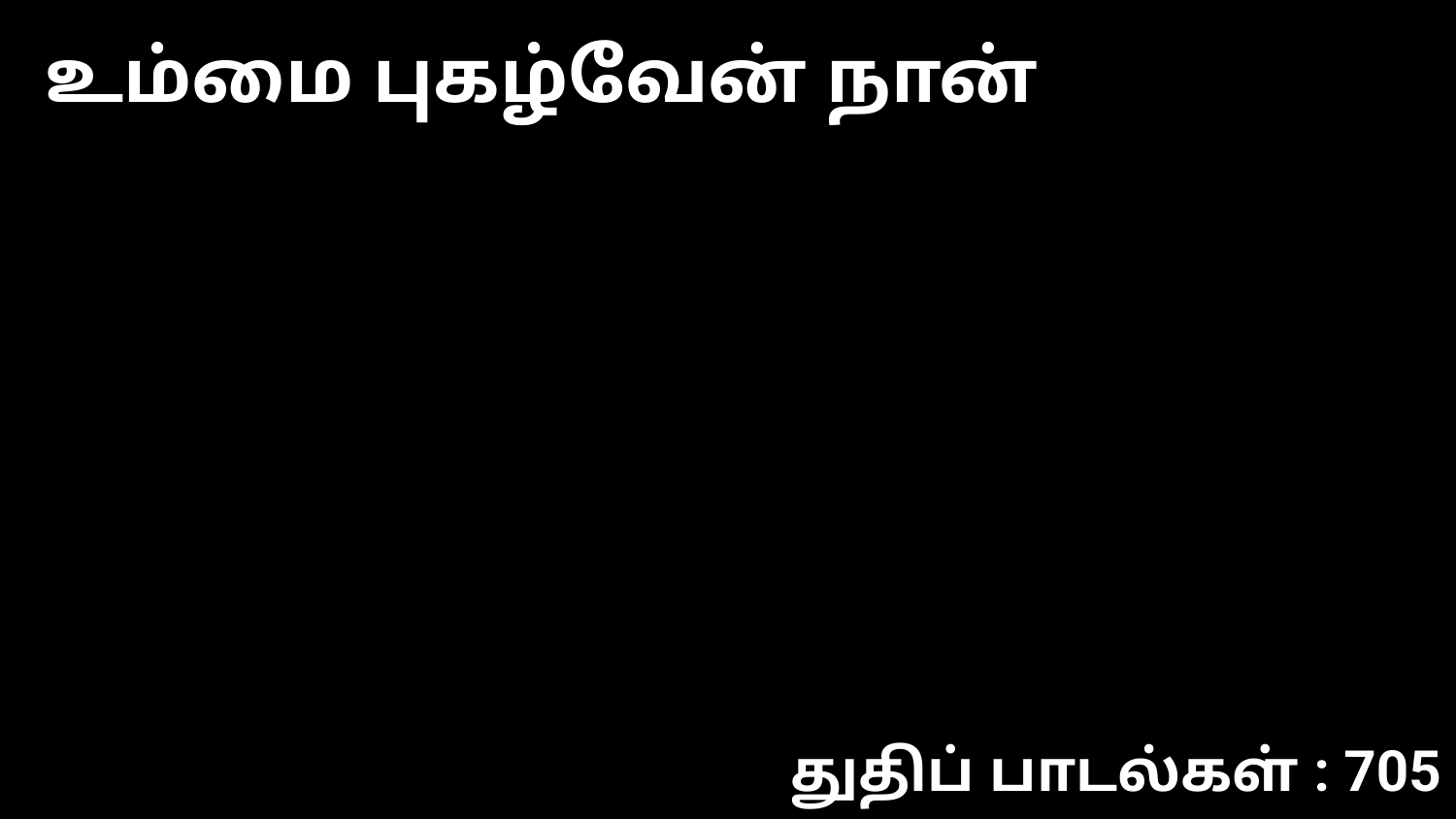

உம்மை புகழ்வேன் நான்
துதிப் பாடல்கள் : 705